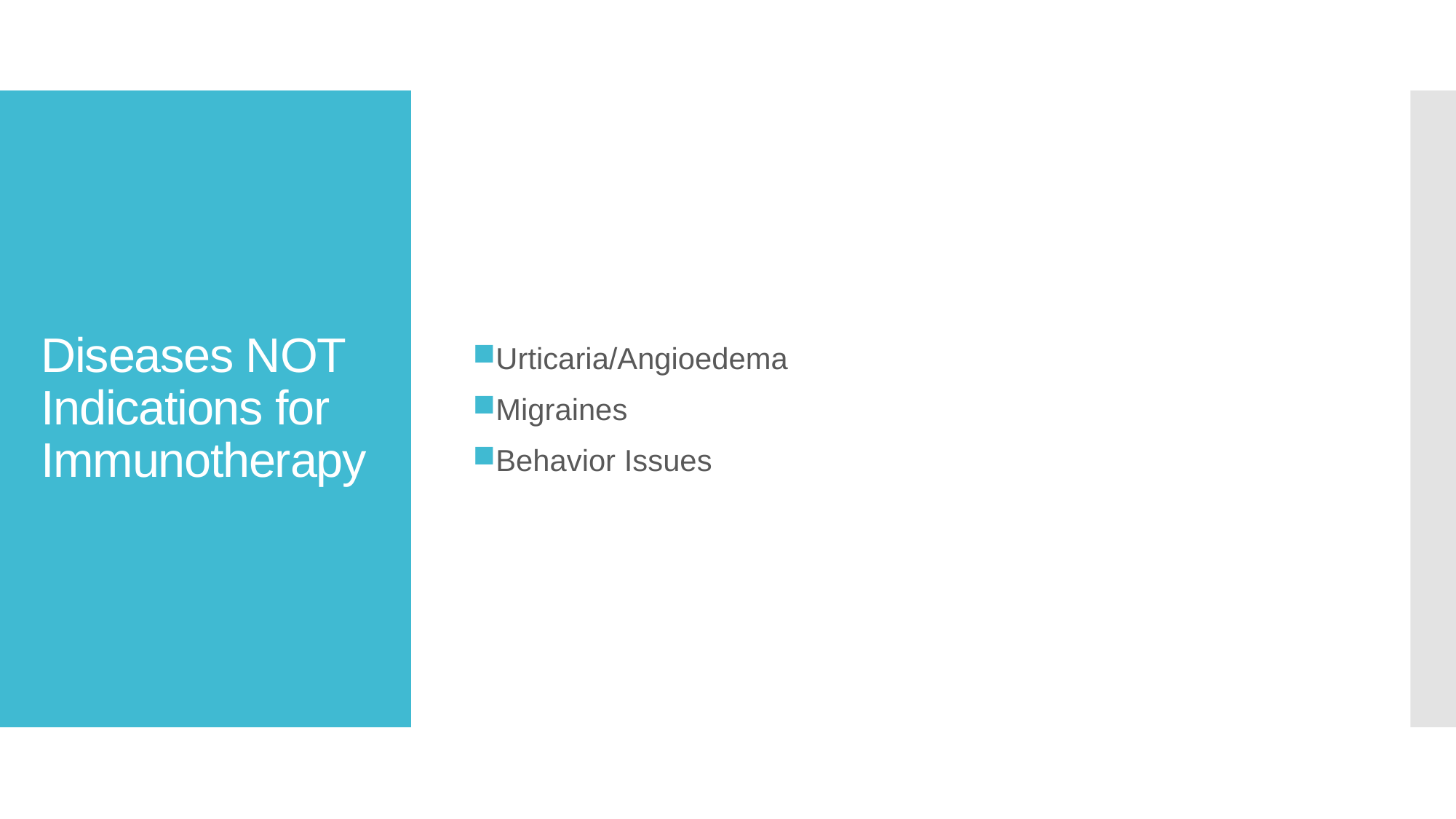

Urticaria/Angioedema
Migraines
Behavior Issues

# Diseases NOT Indications for Immunotherapy